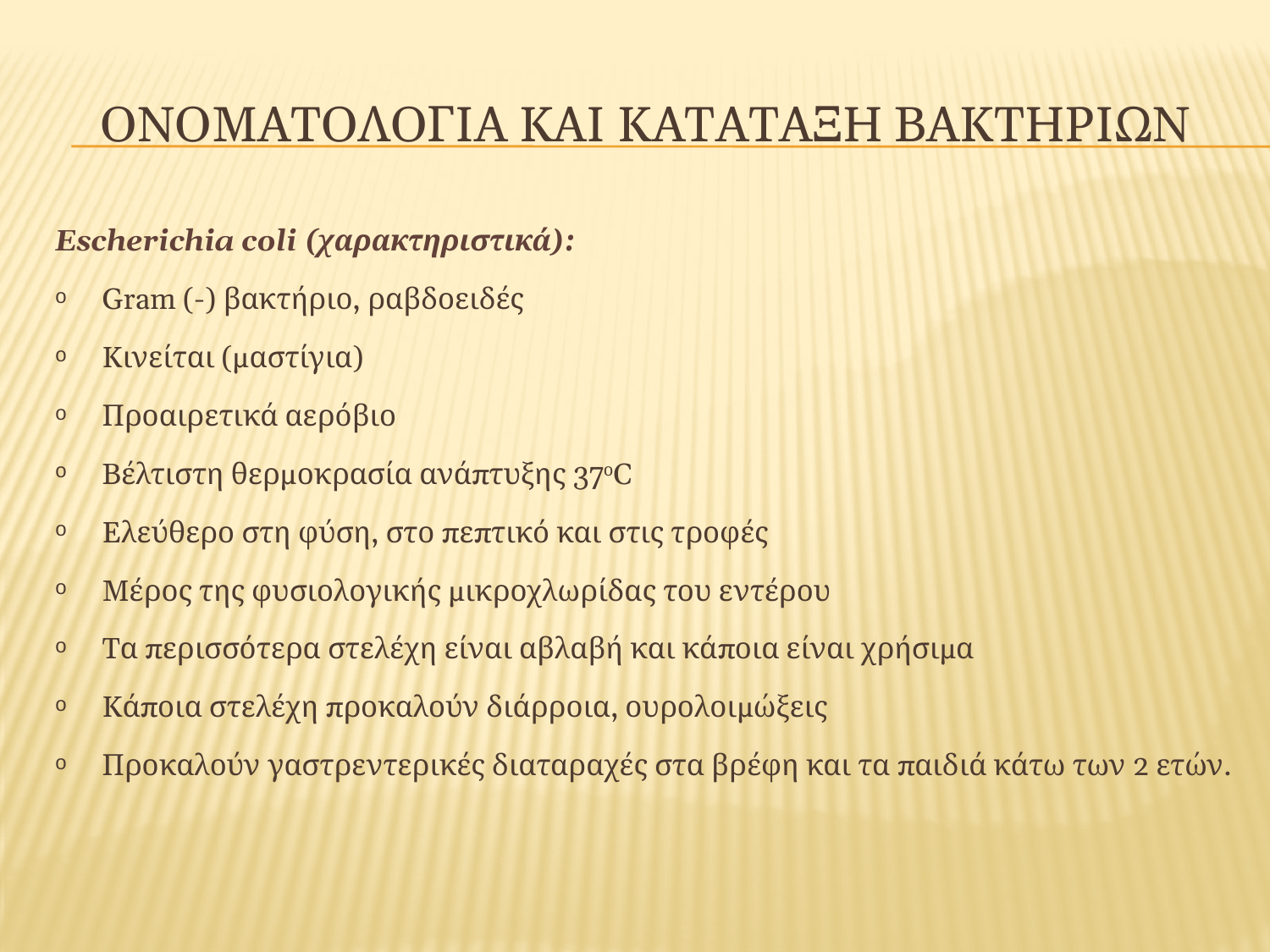

# ΟΝΟΜΑΤΟΛΟΓΙΑ ΚΑΙ ΚΑΤΑΤΑΞΗ ΒΑΚΤΗΡΙΩΝ
Escherichia coli (χαρακτηριστικά):
Gram (-) βακτήριο, ραβδοειδές
Κινείται (μαστίγια)
Προαιρετικά αερόβιο
Βέλτιστη θερμοκρασία ανάπτυξης 37οC
Ελεύθερο στη φύση, στο πεπτικό και στις τροφές
Μέρος της φυσιολογικής μικροχλωρίδας του εντέρου
Τα περισσότερα στελέχη είναι αβλαβή και κάποια είναι χρήσιμα
Κάποια στελέχη προκαλούν διάρροια, ουρολοιμώξεις
Προκαλούν γαστρεντερικές διαταραχές στα βρέφη και τα παιδιά κάτω των 2 ετών.